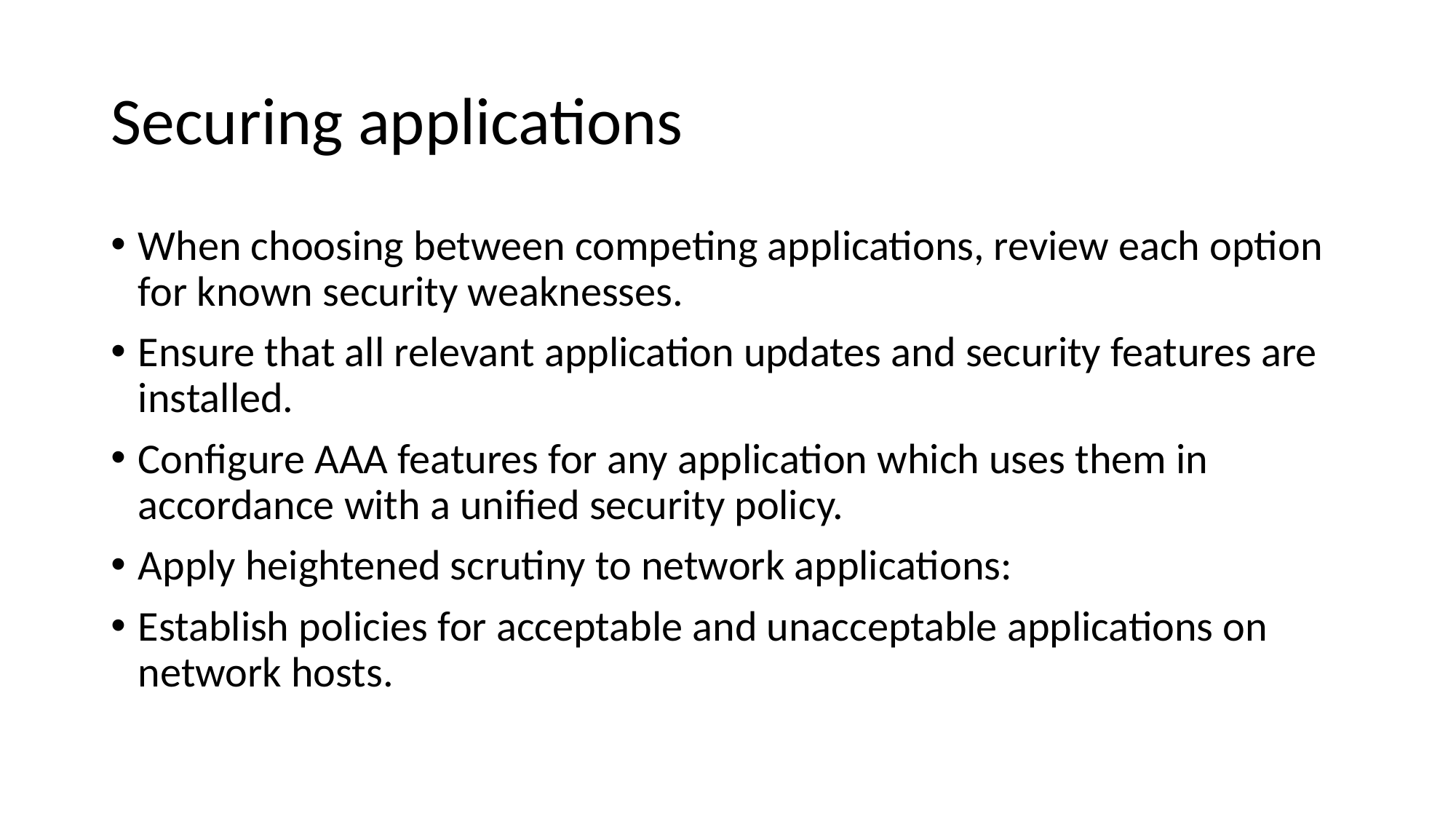

# Securing applications
When choosing between competing applications, review each option for known security weaknesses.
Ensure that all relevant application updates and security features are installed.
Configure AAA features for any application which uses them in accordance with a unified security policy.
Apply heightened scrutiny to network applications:
Establish policies for acceptable and unacceptable applications on network hosts.